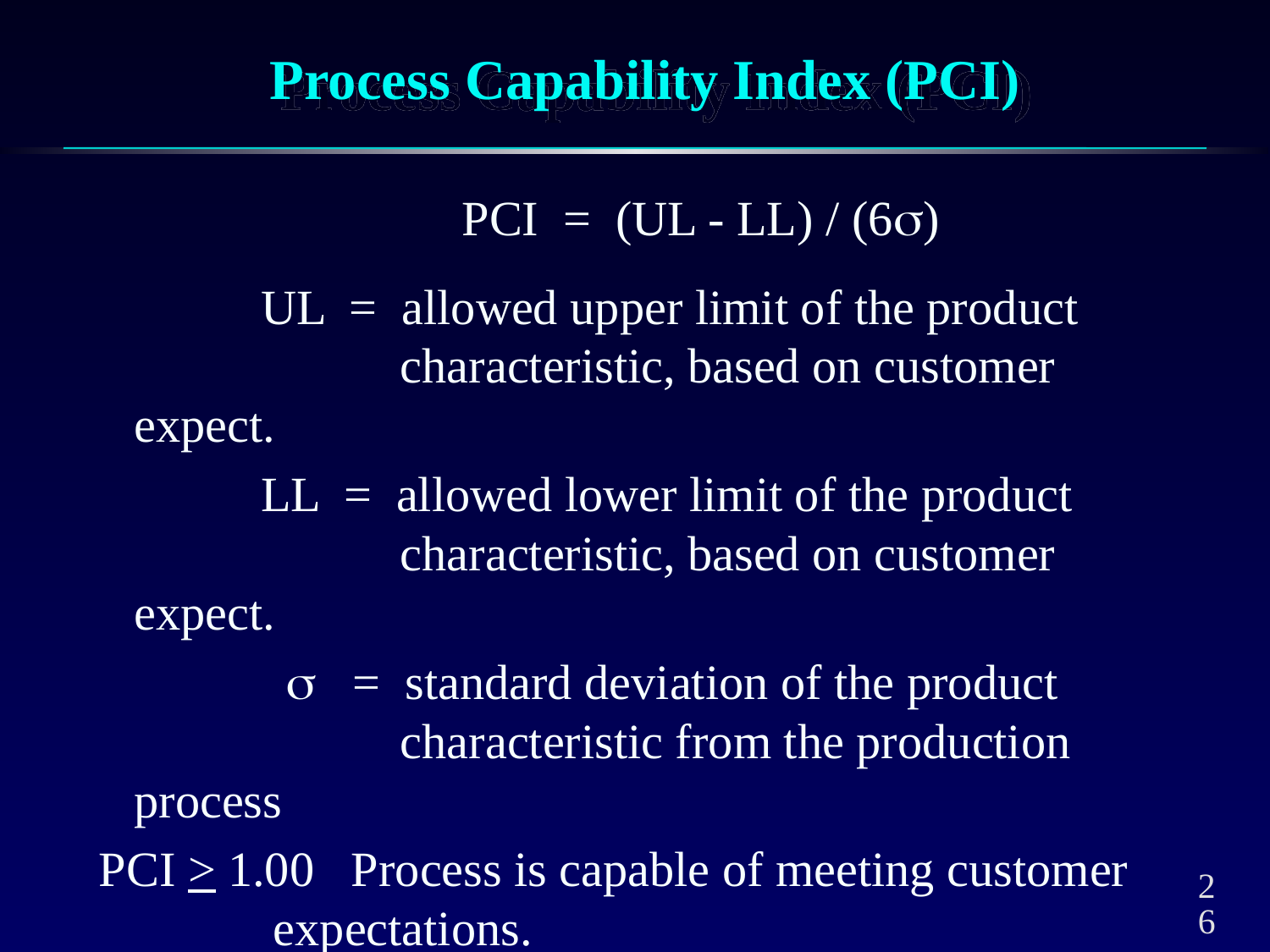

# Process Capability Index (PCI)
			      PCI  =  (UL - LL) / (6σ)

		UL  =  allowed upper limit of the product 			 characteristic, based on customer expect.
		LL  =  allowed lower limit of the product 			 characteristic, based on customer expect.
		  σ  =  standard deviation of the product 			 characteristic from the production process
 PCI > 1.00   Process is capable of meeting customer 		 expectations.
 PCI < 1.00   Process is not capable.